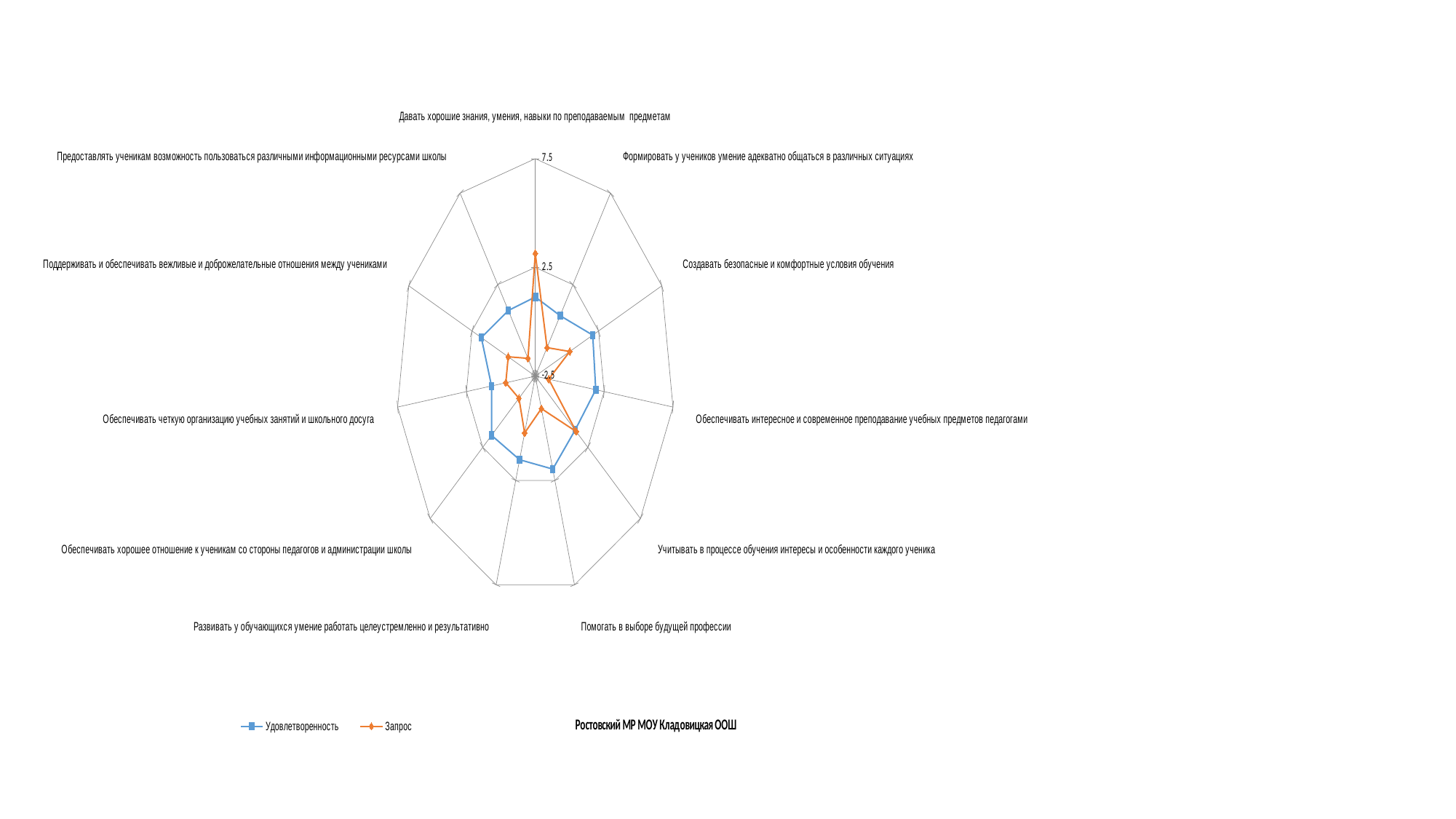

### Chart

| Category | Удовлетворенность | Запрос |
|---|---|---|
| Давать хорошие знания, умения, навыки по преподаваемым  предметам | 1.1404009663701016 | 3.1447614157758954 |
| Формировать у учеников умение адекватно общаться в различных ситуациях | 0.804771495986377 | -0.9427092718018486 |
| Создавать безопасные и комфортные условия обучения | 2.0407403393042203 | 0.2251394960775069 |
| Обеспечивать интересное и современное преподавание учебных предметов педагогами | 1.8915716858003422 | -1.5266336557415263 |
| Учитывать в процессе обучения интересы и особенности каждого ученика | 1.2906351102561493 | 1.3929882639568625 |
| Помогать в выборе будущей профессии | 1.9555011087305754 | -0.9427092718018486 |
| Развивать у обучающихся умение работать целеустремленно и результативно | 1.5079951482189426 | 0.2251394960775069 |
| Обеспечивать хорошее отношение к ученикам со стороны педагогов и администрации школы | 1.6604422336679605 | -0.9427092718018486 |
| Обеспечивать четкую организацию учебных занятий и школьного досуга | 0.6769126501259105 | -0.35878488786217083 |
| Поддерживать и обеспечивать вежливые и доброжелательные отношения между учениками | 1.7637128399398756 | -0.35878488786217083 |
| Предоставлять ученикам возможность пользоваться различными информационными ресурсами школы | 1.0860609568794035 | -1.5266336557415263 |